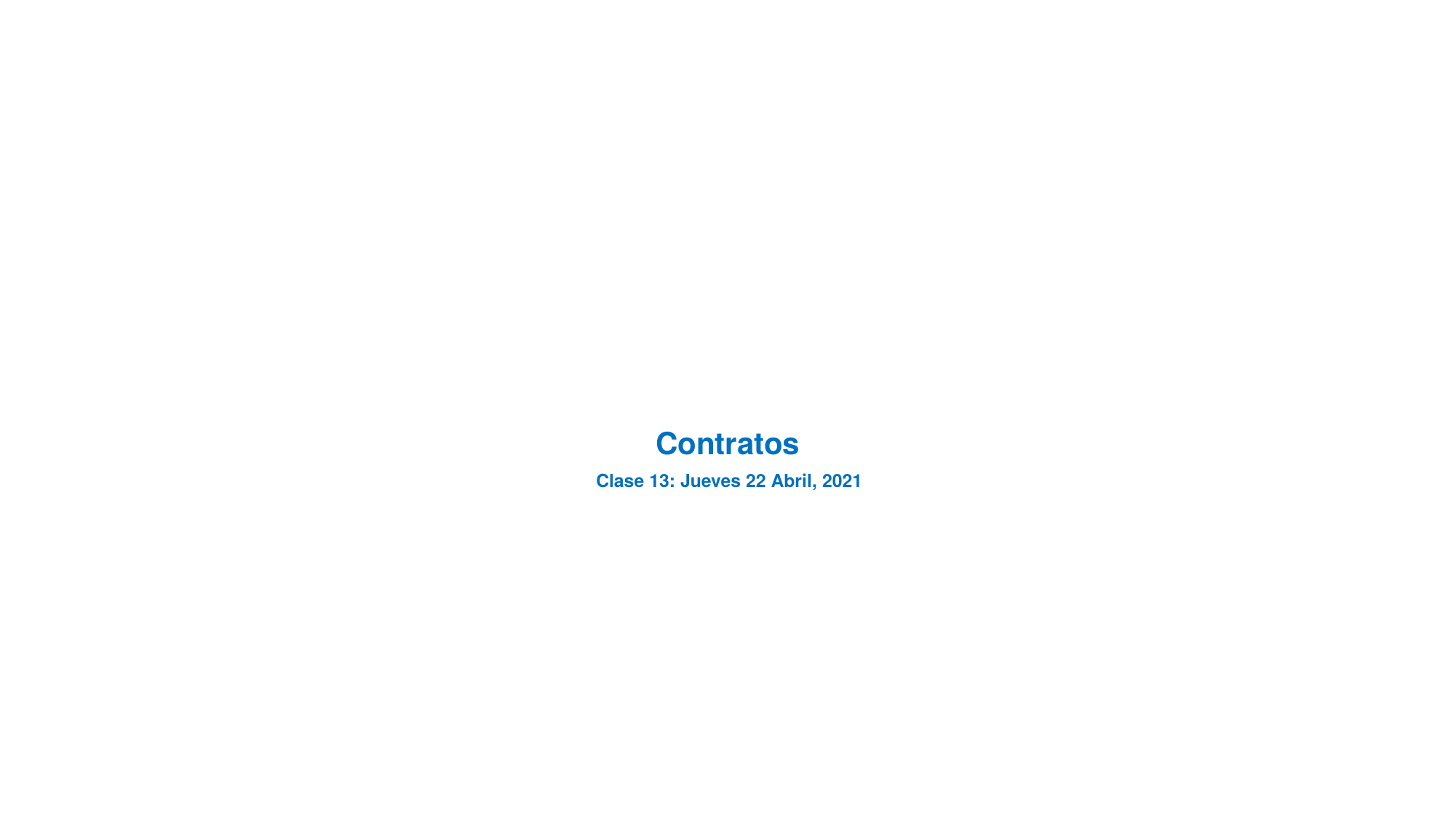

# Contratos Clase 13: Jueves 22 Abril, 2021